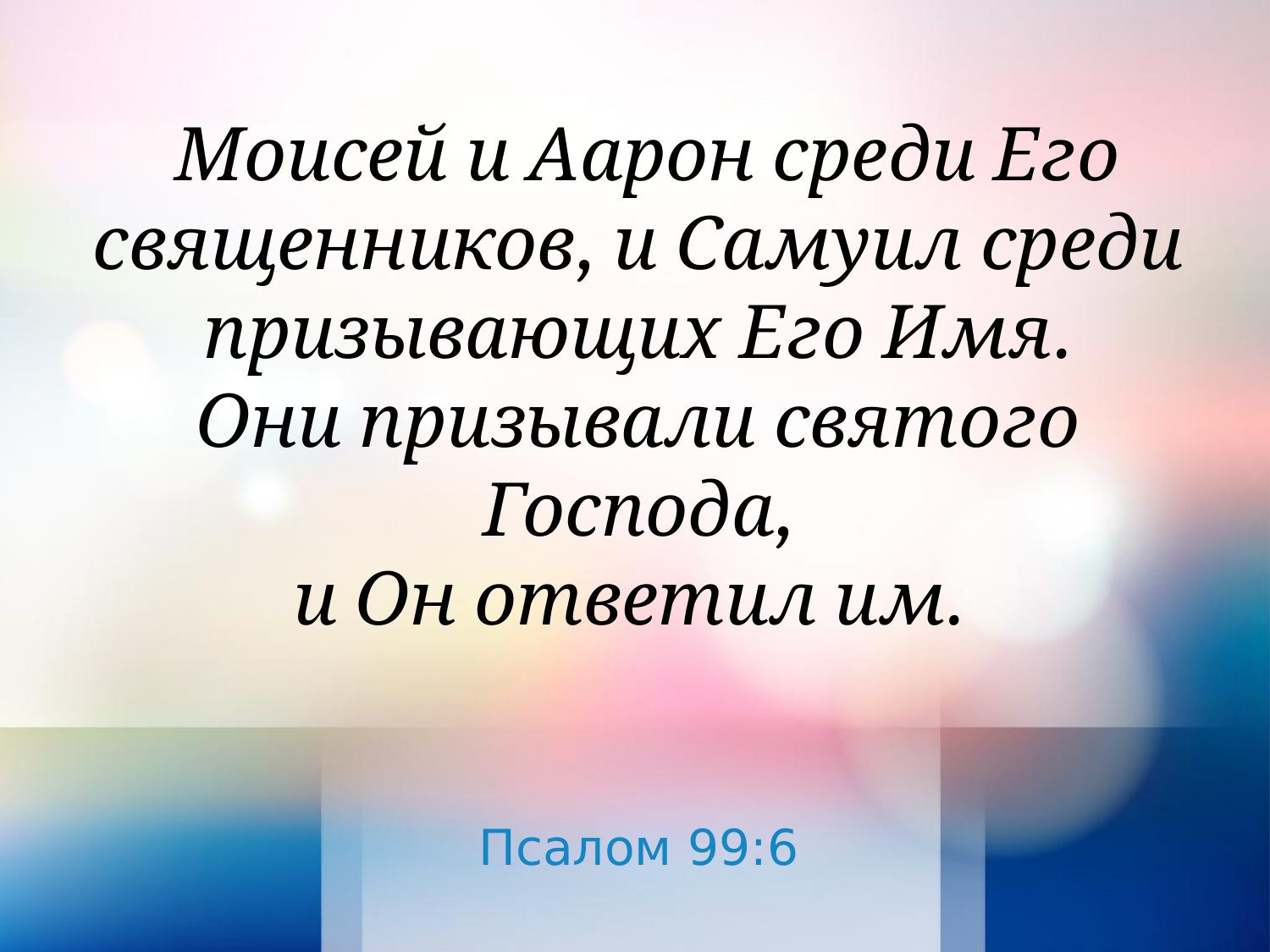

Моисей и Аарон среди Его священников, и Самуил среди призывающих Его Имя.
Они призывали святого Господа,
и Он ответил им.

Псалом 99:6